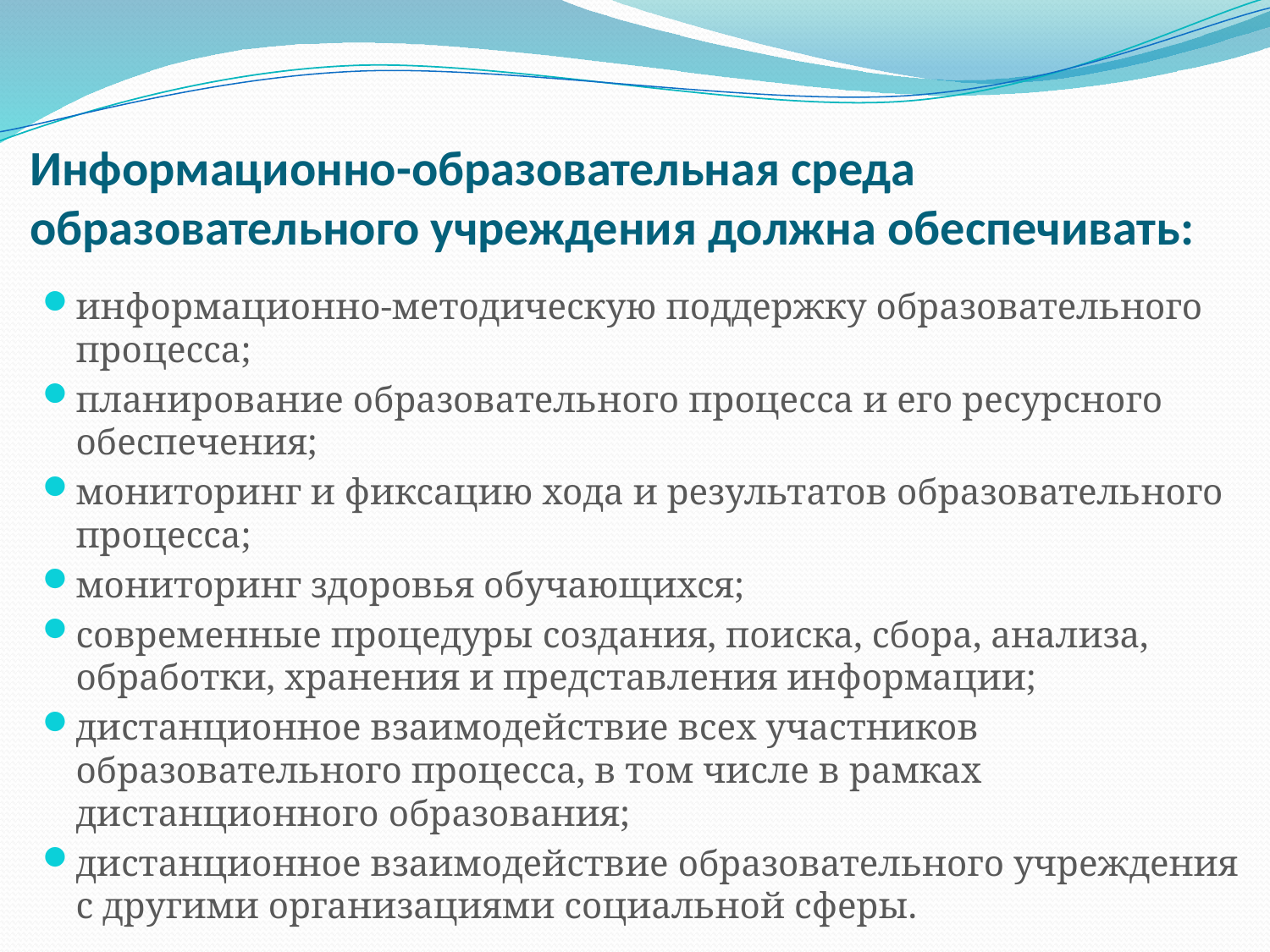

# Информационно-образовательная среда образовательного учреждения должна обеспечивать:
информационно-методическую поддержку образовательного процесса;
планирование образовательного процесса и его ресурсного обеспечения;
мониторинг и фиксацию хода и результатов образовательного процесса;
мониторинг здоровья обучающихся;
современные процедуры создания, поиска, сбора, анализа, обработки, хранения и представления информации;
дистанционное взаимодействие всех участников образовательного процесса, в том числе в рамках дистанционного образования;
дистанционное взаимодействие образовательного учреждения с другими организациями социальной сферы.